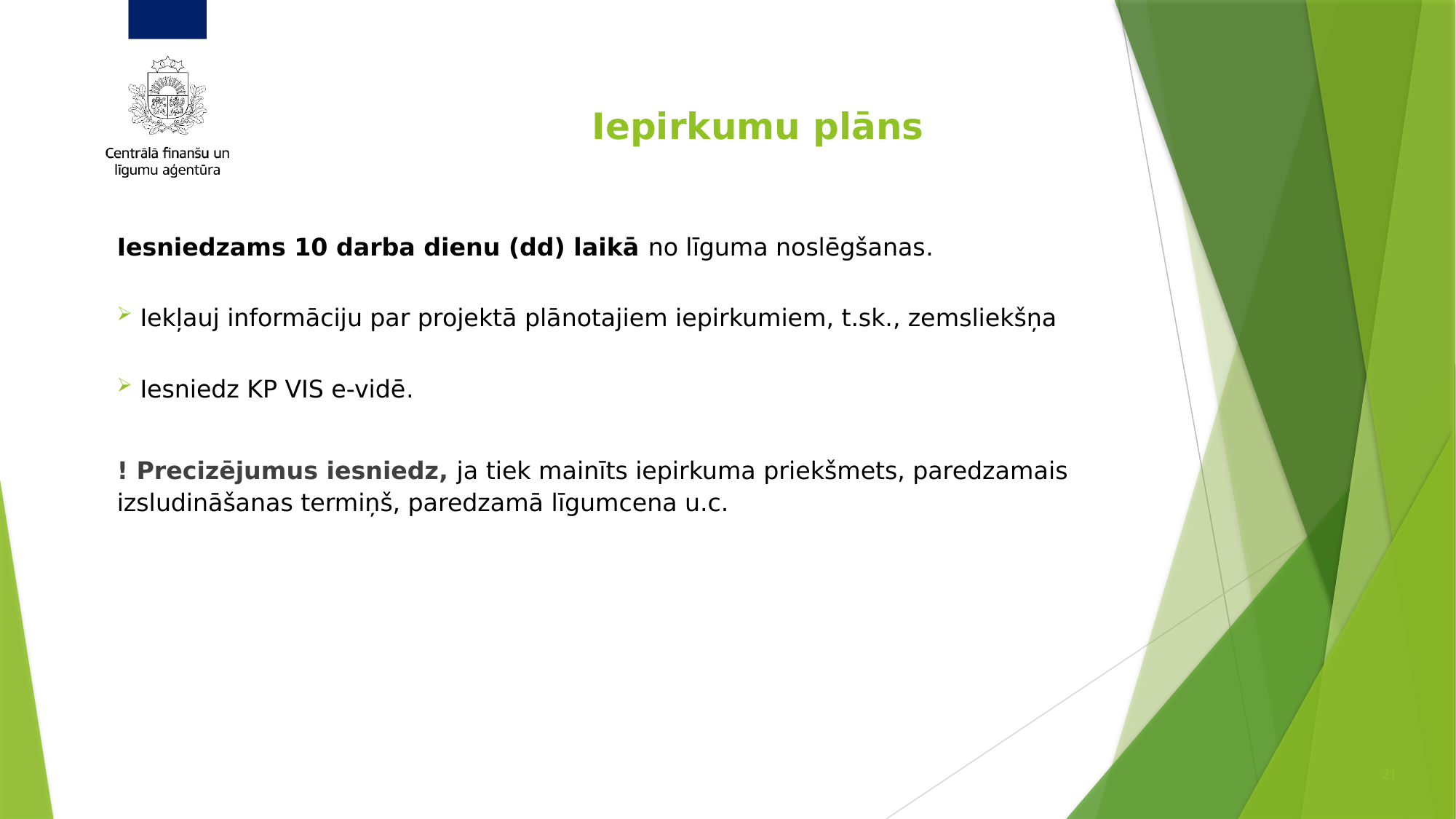

# Iepirkumu plāns
Iesniedzams 10 darba dienu (dd) laikā no līguma noslēgšanas.

 Iekļauj informāciju par projektā plānotajiem iepirkumiem, t.sk., zemsliekšņa

 Iesniedz KP VIS e-vidē.

! Precizējumus iesniedz, ja tiek mainīts iepirkuma priekšmets, paredzamais izsludināšanas termiņš, paredzamā līgumcena u.c.

21